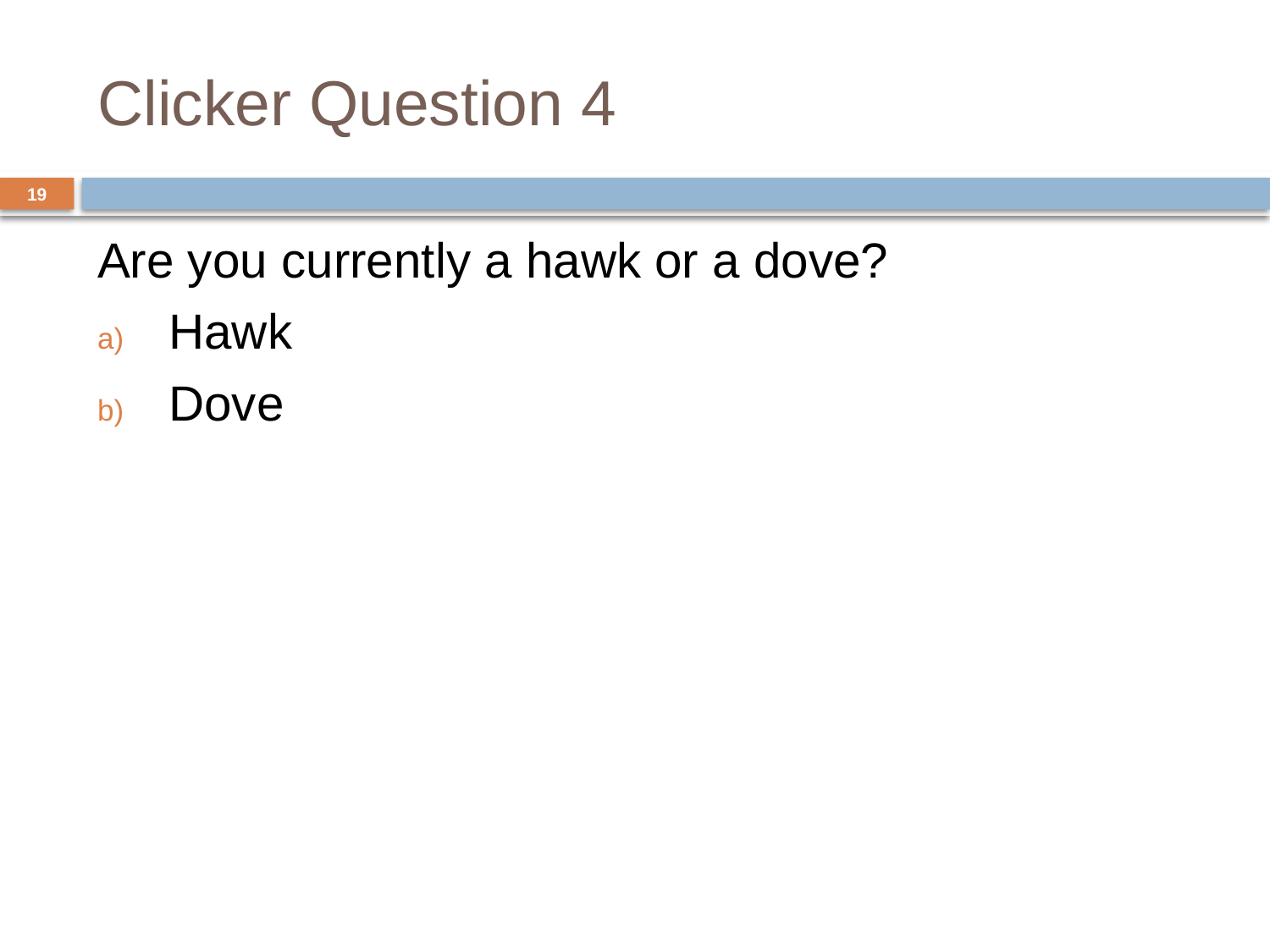

# Clicker Question 4
19
Are you currently a hawk or a dove?
Hawk
Dove